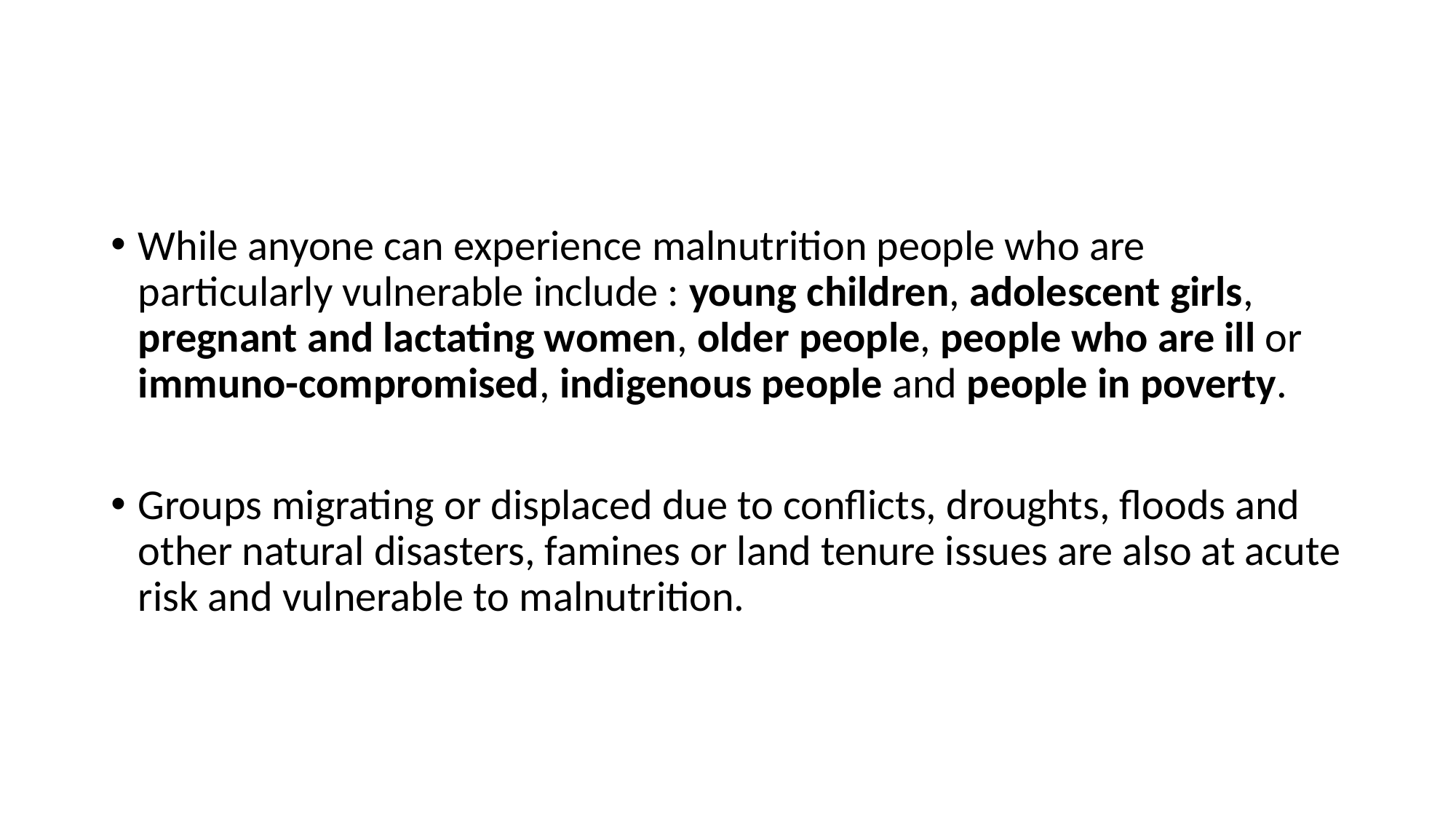

#
While anyone can experience malnutrition people who are particularly vulnerable include : young children, adolescent girls, pregnant and lactating women, older people, people who are ill or immuno-compromised, indigenous people and people in poverty.

Groups migrating or displaced due to conflicts, droughts, floods and other natural disasters, famines or land tenure issues are also at acute risk and vulnerable to malnutrition.